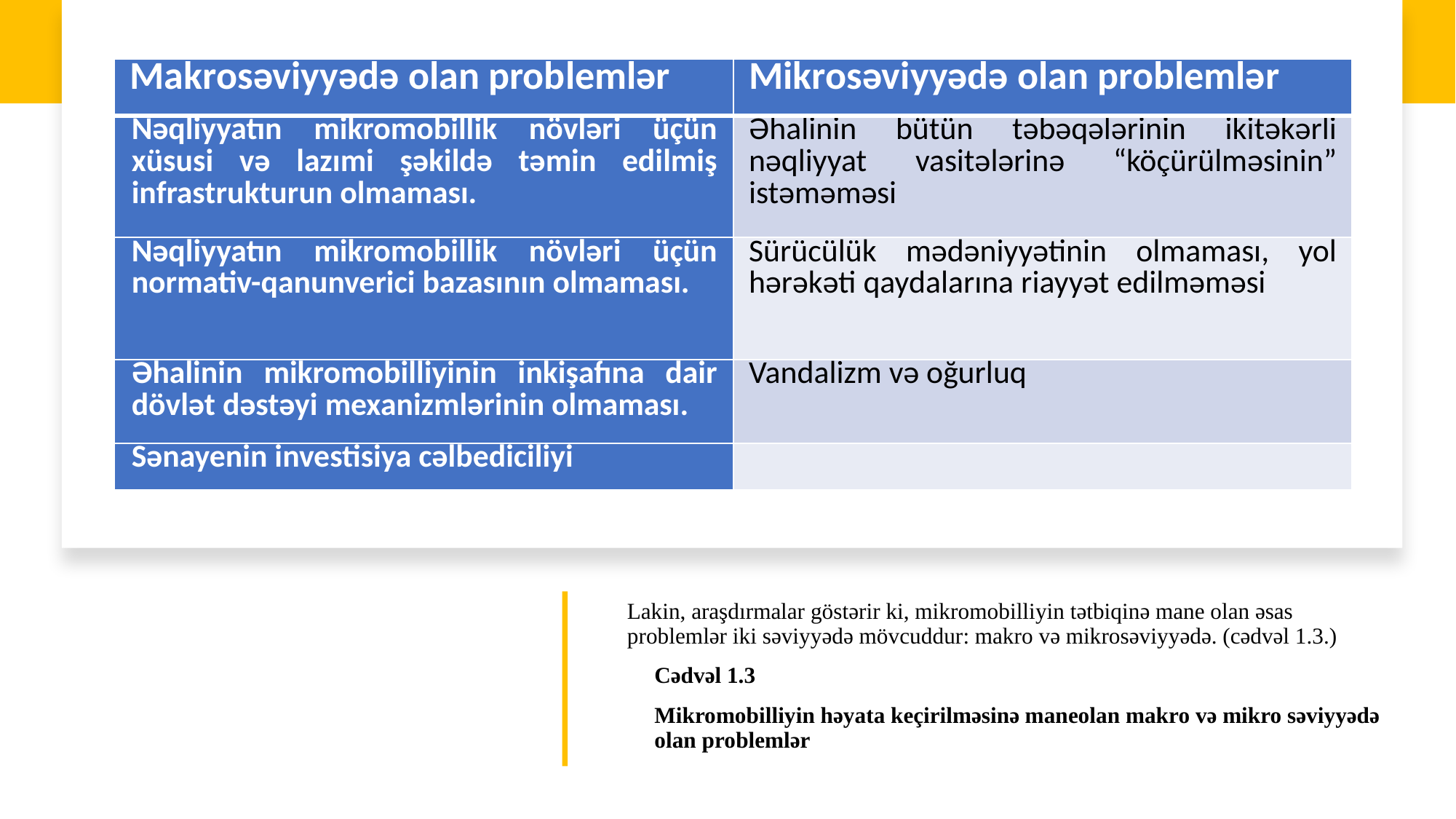

| Makrosəviyyədə olan problemlər | Mikrosəviyyədə olan problemlər |
| --- | --- |
| Nəqliyyatın mikromobillik növləri üçün xüsusi və lazımi şəkildə təmin edilmiş infrastrukturun olmaması. | Əhalinin bütün təbəqələrinin ikitəkərli nəqliyyat vasitələrinə “köçürülməsinin” istəməməsi |
| Nəqliyyatın mikromobillik növləri üçün normativ-qanunverici bazasının olmaması. | Sürücülük mədəniyyətinin olmaması, yol hərəkəti qaydalarına riayyət edilməməsi |
| Əhalinin mikromobilliyinin inkişafına dair dövlət dəstəyi mexanizmlərinin olmaması. | Vandalizm və oğurluq |
| Sənayenin investisiya cəlbediciliyi |  |
Lakin, araşdırmalar göstərir ki, mikromobilliyin tətbiqinə mane olan əsas problemlər iki səviyyədə mövcuddur: makro və mikrosəviyyədə. (cədvəl 1.3.)
Cədvəl 1.3
Mikromobilliyin həyata keçirilməsinə maneolan makro və mikro səviyyədə olan problemlər